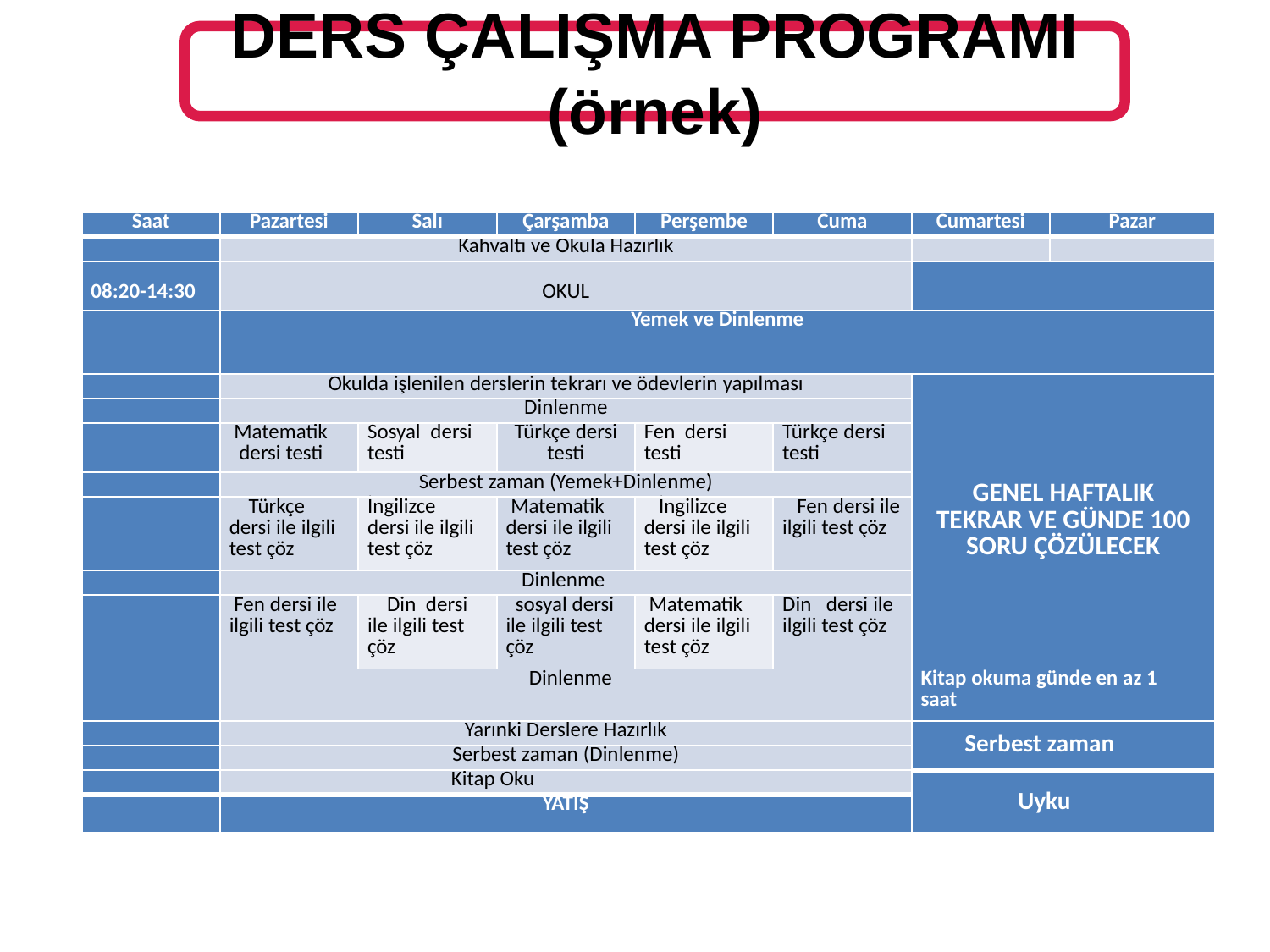

DERS ÇALIŞMA PROGRAMI (örnek)
| Saat | Pazartesi | Salı | Çarşamba | Perşembe | Cuma | Cumartesi | Pazar |
| --- | --- | --- | --- | --- | --- | --- | --- |
|  | Kahvaltı ve Okula Hazırlık |  |  |  |  |  |  |
| 08:20-14:30 | OKUL |  |  |  |  |  |  |
|  | Yemek ve Dinlenme |  |  |  |  |  |  |
|  | Okulda işlenilen derslerin tekrarı ve ödevlerin yapılması |  |  |  |  | GENEL HAFTALIK TEKRAR VE GÜNDE 100 SORU ÇÖZÜLECEK |  |
|  | Dinlenme |  |  |  |  |  |  |
|  | Matematik dersi testi | Sosyal dersi testi | Türkçe dersi testi | Fen dersi testi | Türkçe dersi testi |  |  |
|  | Serbest zaman (Yemek+Dinlenme) |  |  |  |  |  |  |
|  | Türkçe dersi ile ilgili test çöz | İngilizce dersi ile ilgili test çöz | Matematik dersi ile ilgili test çöz | İngilizce dersi ile ilgili test çöz | Fen dersi ile ilgili test çöz |  |  |
|  | Dinlenme |  |  |  |  |  |  |
|  | Fen dersi ile ilgili test çöz | Din dersi ile ilgili test çöz | sosyal dersi ile ilgili test çöz | Matematik dersi ile ilgili test çöz | Din dersi ile ilgili test çöz |  |  |
|  | Dinlenme |  |  |  |  | Kitap okuma günde en az 1 saat |  |
|  | Yarınki Derslere Hazırlık |  |  |  |  | Serbest zaman |  |
|  | Serbest zaman (Dinlenme) |  |  |  |  |  |  |
|  | Kitap Oku |  |  |  |  | Uyku |  |
|  | YATIŞ |  |  |  |  |  |  |